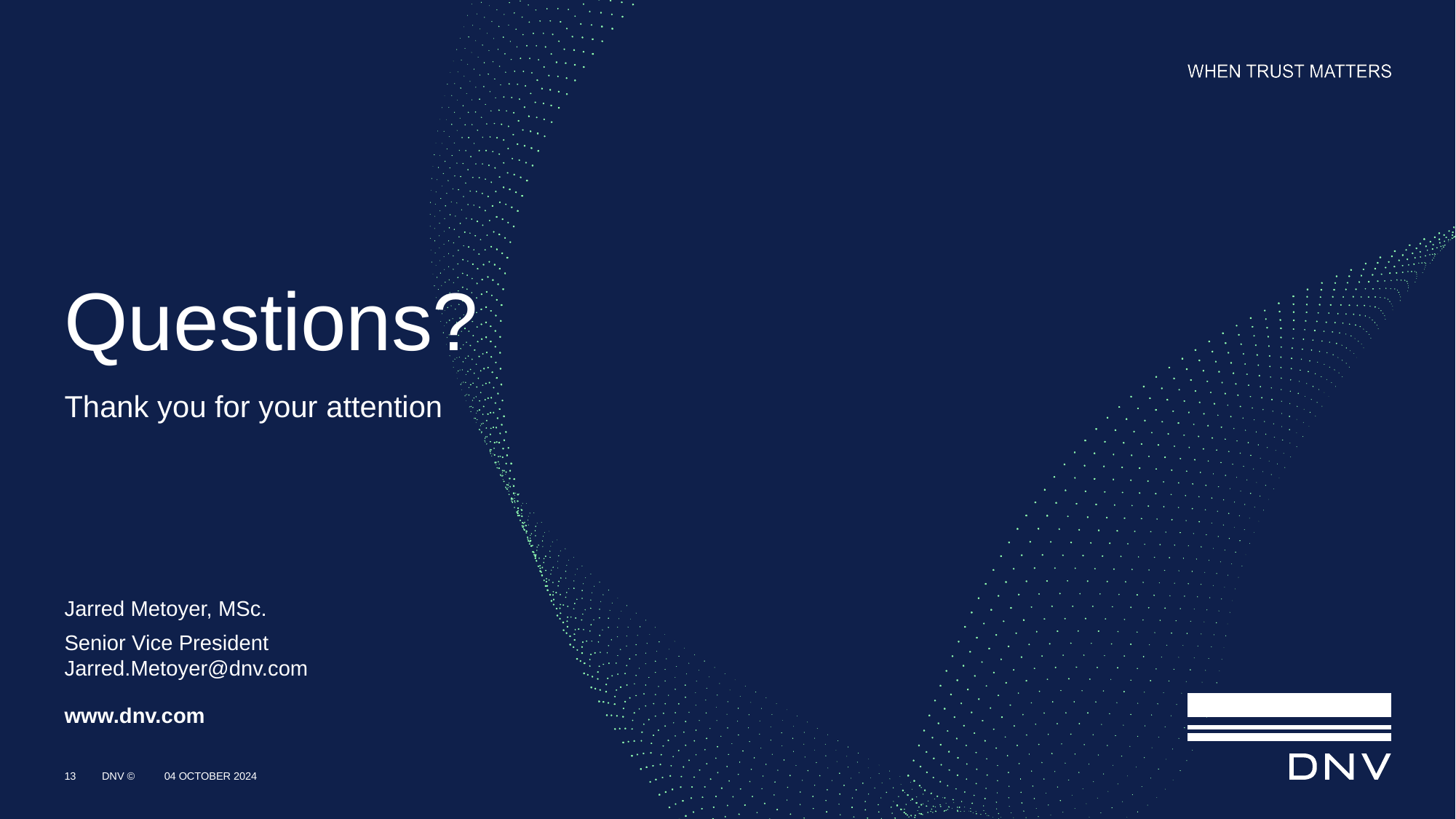

# Questions?
Thank you for your attention
Jarred Metoyer, MSc.
Senior Vice President
Jarred.Metoyer@dnv.com
13